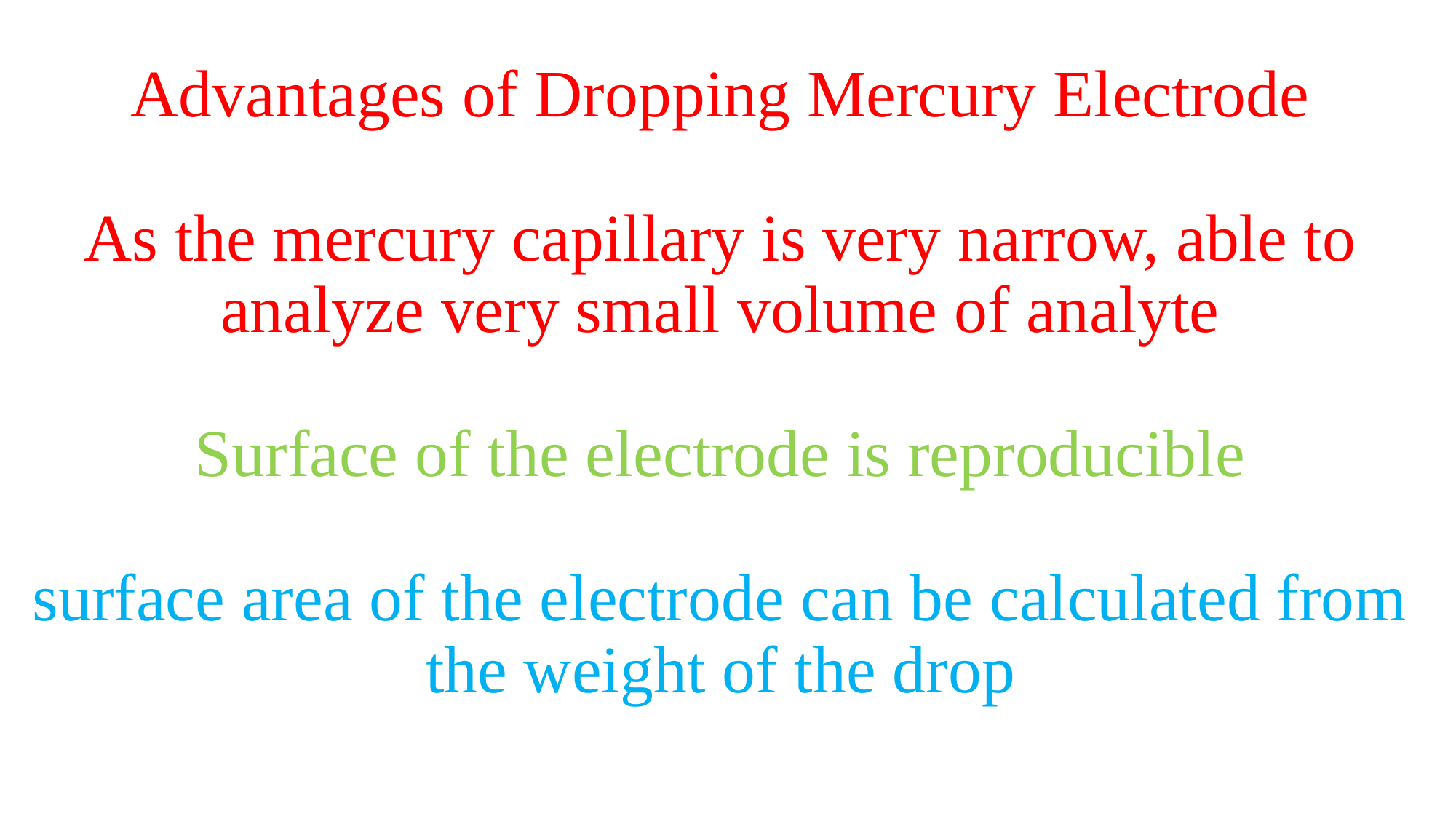

# Advantages of Dropping Mercury Electrode As the mercury capillary is very narrow, able to analyze very small volume of analyte Surface of the electrode is reproducible surface area of the electrode can be calculated from the weight of the drop